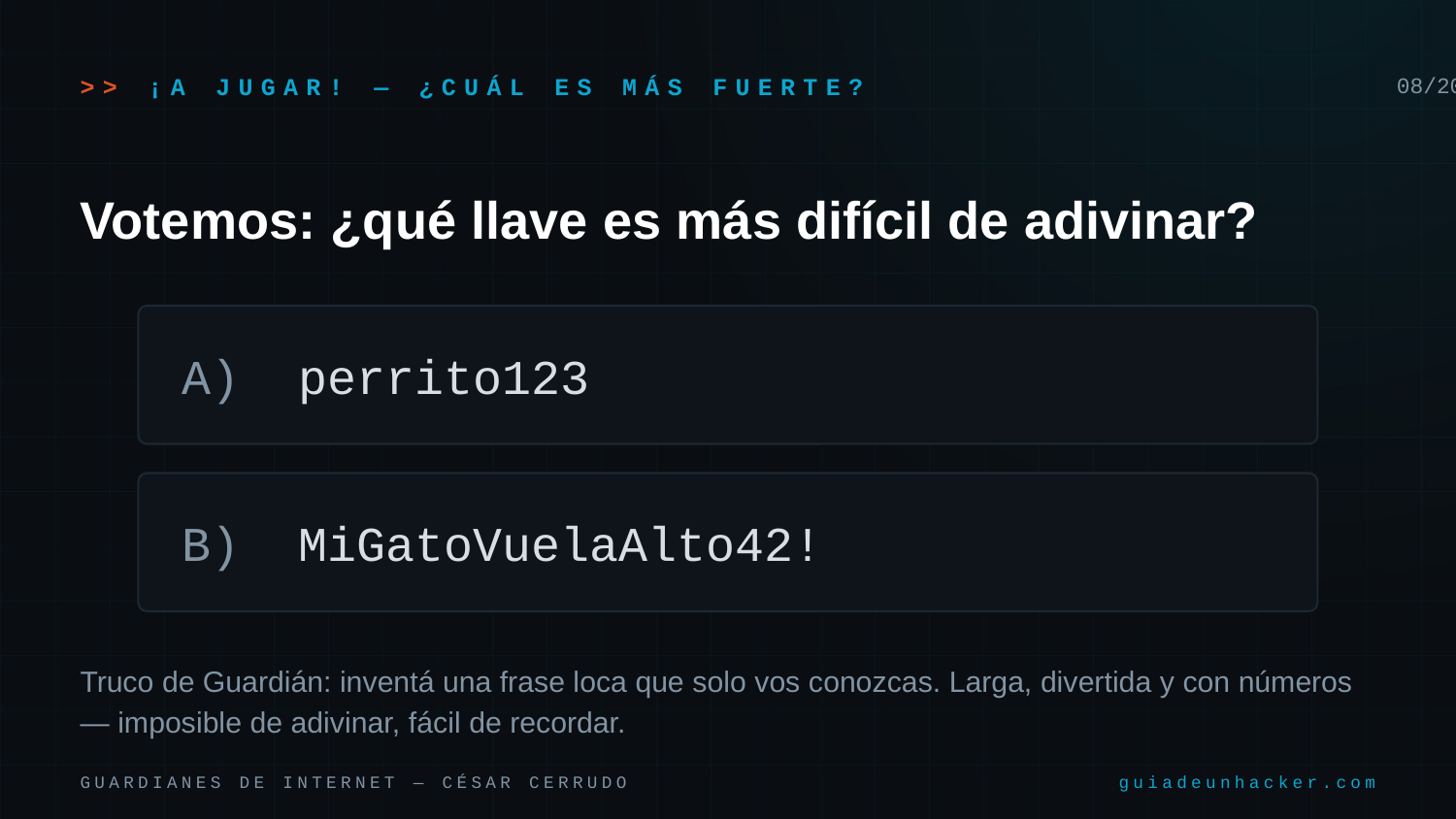

>> ¡A JUGAR! — ¿CUÁL ES MÁS FUERTE?
08/20
Votemos: ¿qué llave es más difícil de adivinar?

A)  perrito123

B)  MiGatoVuelaAlto42!
Truco de Guardián: inventá una frase loca que solo vos conozcas. Larga, divertida y con números — imposible de adivinar, fácil de recordar.
GUARDIANES DE INTERNET — CÉSAR CERRUDO
guiadeunhacker.com